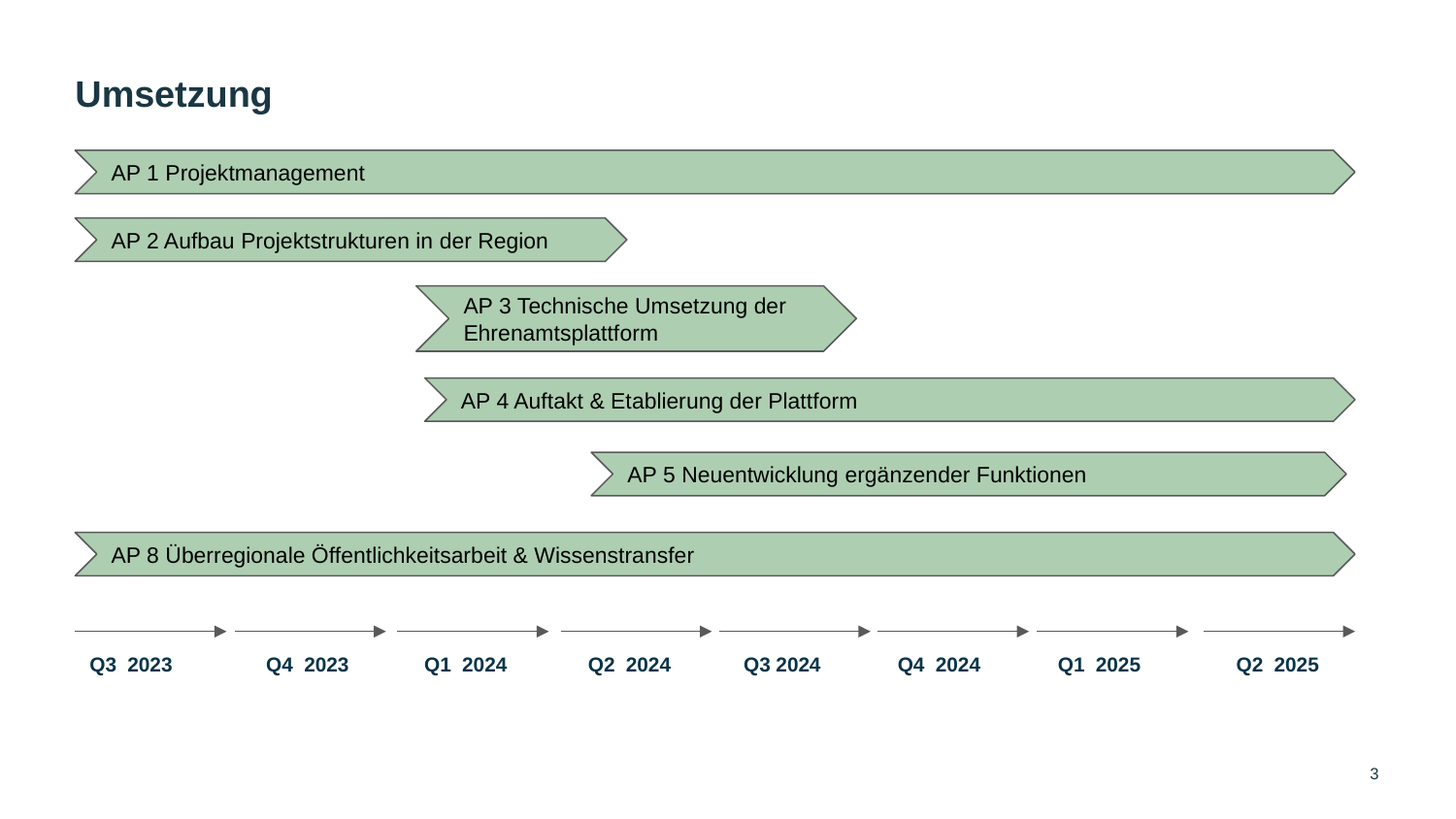

# Umsetzung
AP 1 Projektmanagement
AP 2 Aufbau Projektstrukturen in der Region
AP 3 Technische Umsetzung der
Ehrenamtsplattform
AP 4 Auftakt & Etablierung der Plattform
AP 5 Neuentwicklung ergänzender Funktionen
AP 8 Überregionale Öffentlichkeitsarbeit & Wissenstransfer
Q3  2023
Q4  2023
Q1  2024
Q2  2024
Q3 2024
Q4  2024
Q1  2025
Q2  2025